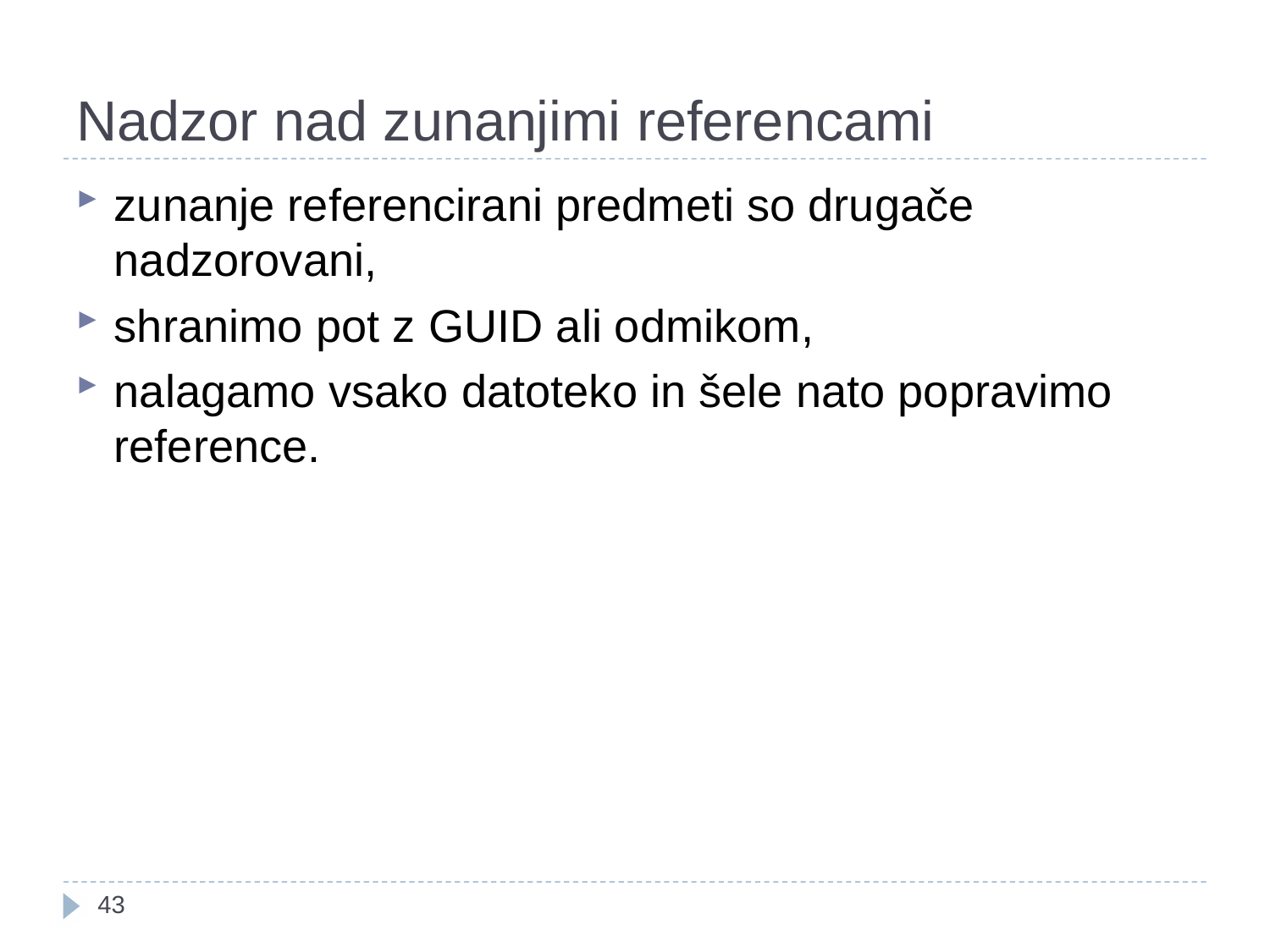

# Nadzor nad zunanjimi referencami
zunanje referencirani predmeti so drugače nadzorovani,
shranimo pot z GUID ali odmikom,
nalagamo vsako datoteko in šele nato popravimo reference.
43